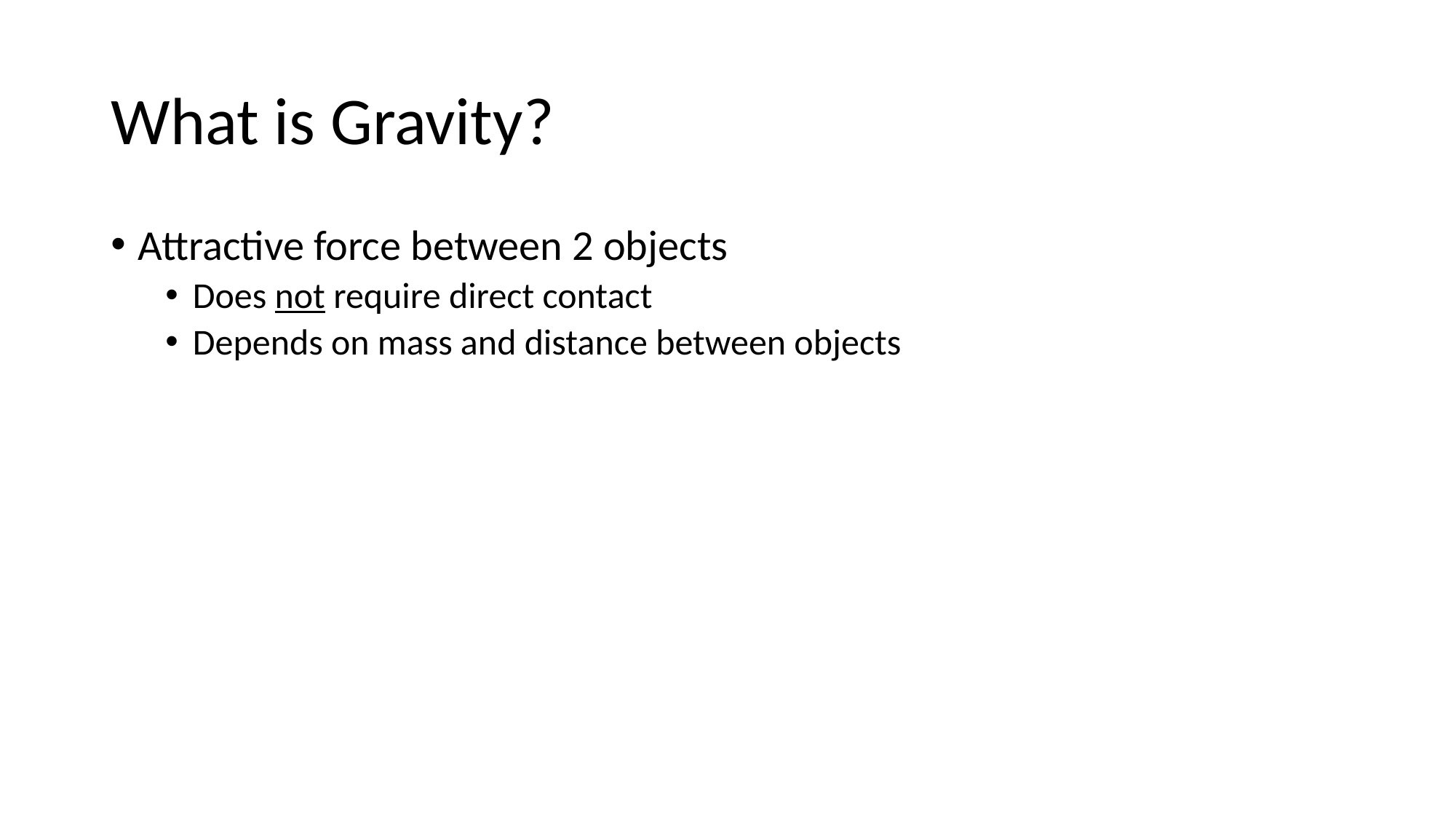

# What is Gravity?
Attractive force between 2 objects
Does not require direct contact
Depends on mass and distance between objects